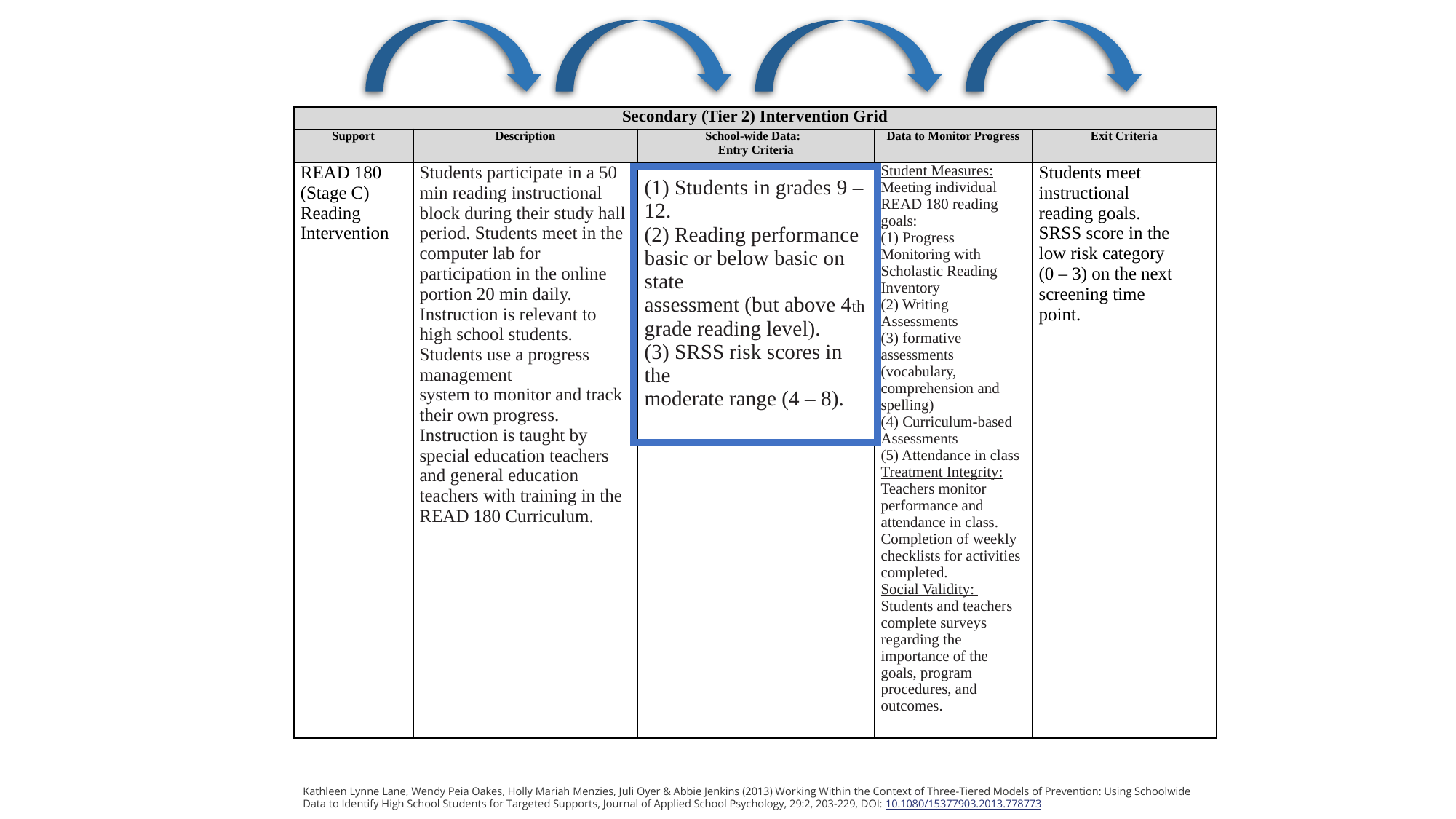

| Secondary (Tier 2) Intervention Grid |  |  |  |  |
| --- | --- | --- | --- | --- |
| Support | Description | School-wide Data: Entry Criteria | Data to Monitor Progress | Exit Criteria |
| READ 180 (Stage C) Reading Intervention | Students participate in a 50 min reading instructional block during their study hall period. Students meet in the computer lab for participation in the online portion 20 min daily. Instruction is relevant to high school students. Students use a progress management system to monitor and track their own progress. Instruction is taught by special education teachers and general education teachers with training in the READ 180 Curriculum. | (1) Students in grades 9 – 12. (2) Reading performance basic or below basic on state assessment (but above 4th grade reading level). (3) SRSS risk scores in the moderate range (4 – 8). | Student Measures: Meeting individual READ 180 reading goals: (1) Progress Monitoring with Scholastic Reading Inventory (2) Writing Assessments (3) formative assessments (vocabulary, comprehension and spelling) (4) Curriculum-based Assessments (5) Attendance in class Treatment Integrity: Teachers monitor performance and attendance in class. Completion of weekly checklists for activities completed. Social Validity: Students and teachers complete surveys regarding the importance of the goals, program procedures, and outcomes. | Students meet instructional reading goals. SRSS score in the low risk category (0 – 3) on the next screening time point. |

Kathleen Lynne Lane, Wendy Peia Oakes, Holly Mariah Menzies, Juli Oyer & Abbie Jenkins (2013) Working Within the Context of Three-Tiered Models of Prevention: Using Schoolwide Data to Identify High School Students for Targeted Supports, Journal of Applied School Psychology, 29:2, 203-229, DOI: 10.1080/15377903.2013.778773